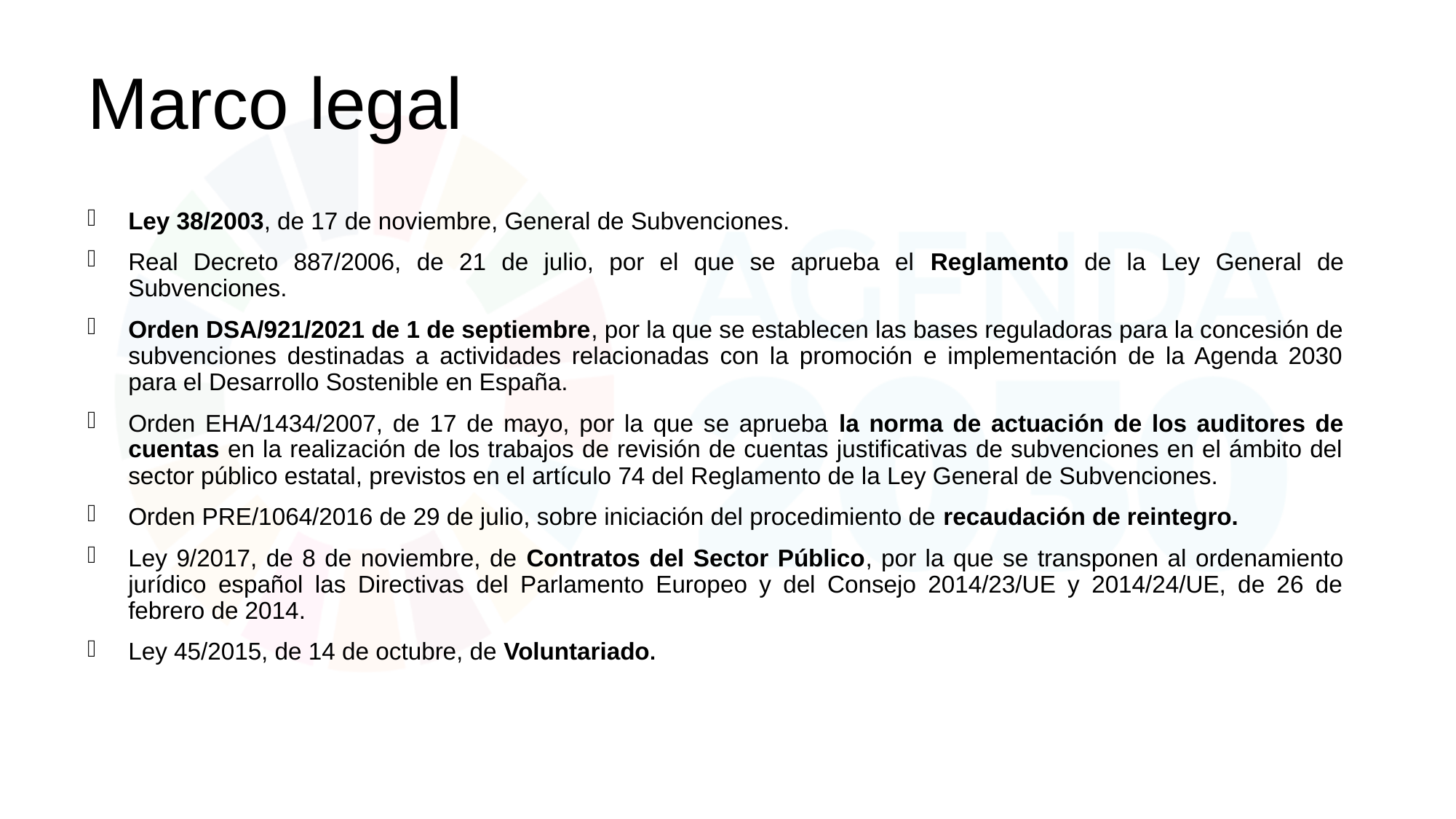

# Marco legal
Ley 38/2003, de 17 de noviembre, General de Subvenciones.
Real Decreto 887/2006, de 21 de julio, por el que se aprueba el Reglamento de la Ley General de Subvenciones.
Orden DSA/921/2021 de 1 de septiembre, por la que se establecen las bases reguladoras para la concesión de subvenciones destinadas a actividades relacionadas con la promoción e implementación de la Agenda 2030 para el Desarrollo Sostenible en España.
Orden EHA/1434/2007, de 17 de mayo, por la que se aprueba la norma de actuación de los auditores de cuentas en la realización de los trabajos de revisión de cuentas justificativas de subvenciones en el ámbito del sector público estatal, previstos en el artículo 74 del Reglamento de la Ley General de Subvenciones.
Orden PRE/1064/2016 de 29 de julio, sobre iniciación del procedimiento de recaudación de reintegro.
Ley 9/2017, de 8 de noviembre, de Contratos del Sector Público, por la que se transponen al ordenamiento jurídico español las Directivas del Parlamento Europeo y del Consejo 2014/23/UE y 2014/24/UE, de 26 de febrero de 2014.
Ley 45/2015, de 14 de octubre, de Voluntariado.